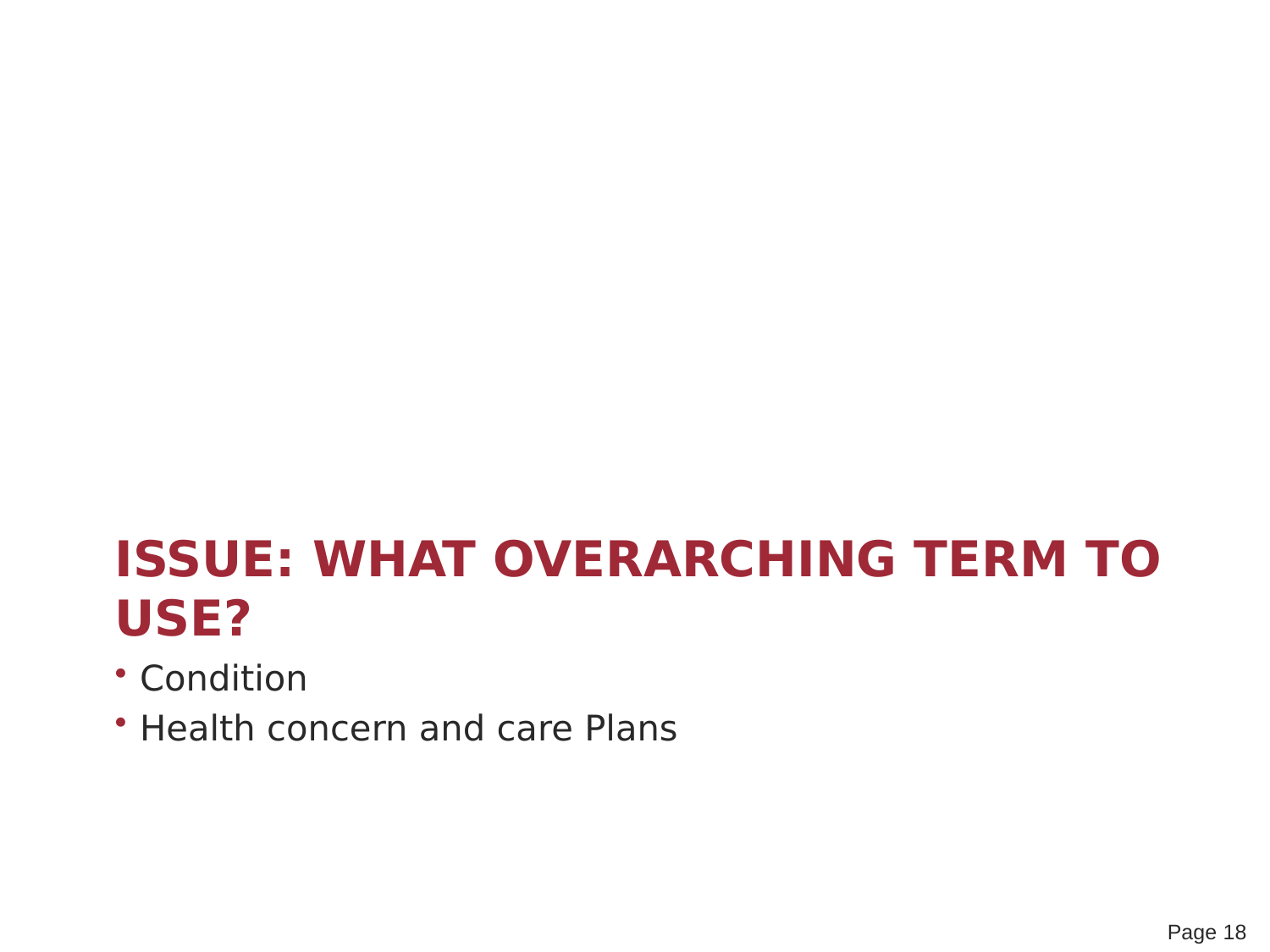

# Issue: What overarching term to use?
Condition
Health concern and care Plans